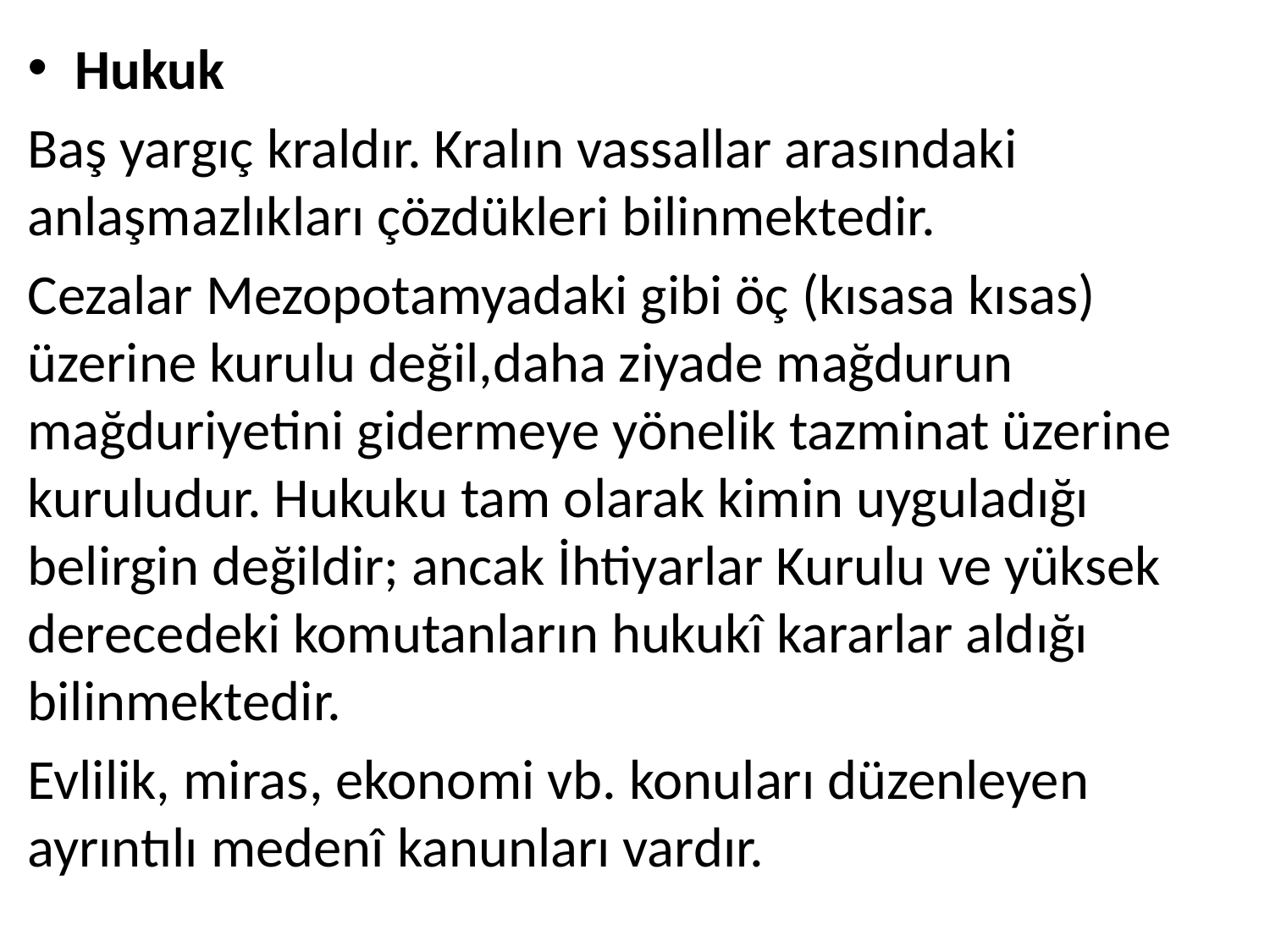

Hukuk
Baş yargıç kraldır. Kralın vassallar arasındaki anlaşmazlıkları çözdükleri bilinmektedir.
Cezalar Mezopotamyadaki gibi öç (kısasa kısas) üzerine kurulu değil,daha ziyade mağdurun mağduriyetini gidermeye yönelik tazminat üzerine kuruludur. Hukuku tam olarak kimin uyguladığı belirgin değildir; ancak İhtiyarlar Kurulu ve yüksek derecedeki komutanların hukukî kararlar aldığı bilinmektedir.
Evlilik, miras, ekonomi vb. konuları düzenleyen ayrıntılı medenî kanunları vardır.